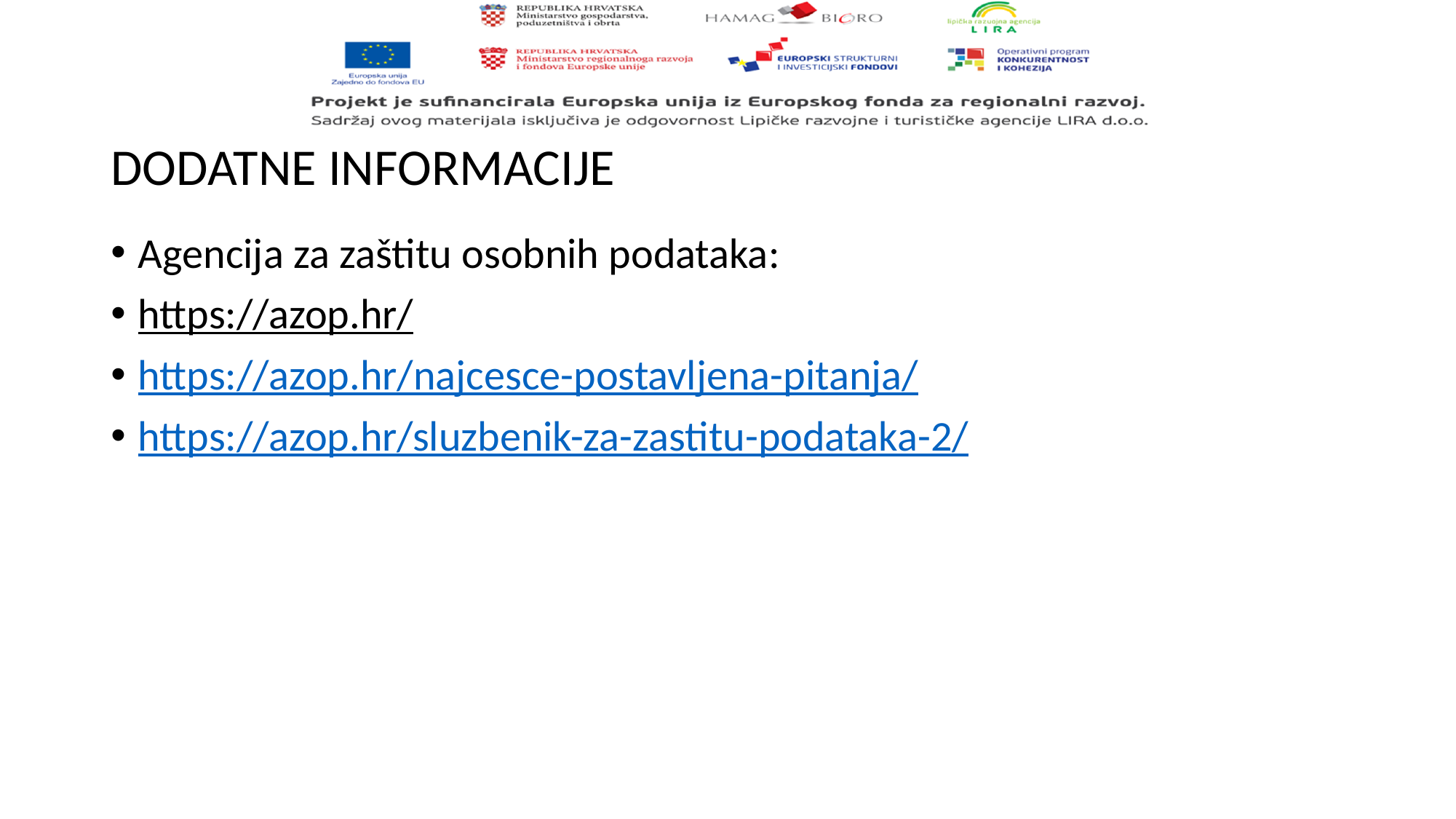

# DODATNE INFORMACIJE
Agencija za zaštitu osobnih podataka:
https://azop.hr/
https://azop.hr/najcesce-postavljena-pitanja/
https://azop.hr/sluzbenik-za-zastitu-podataka-2/